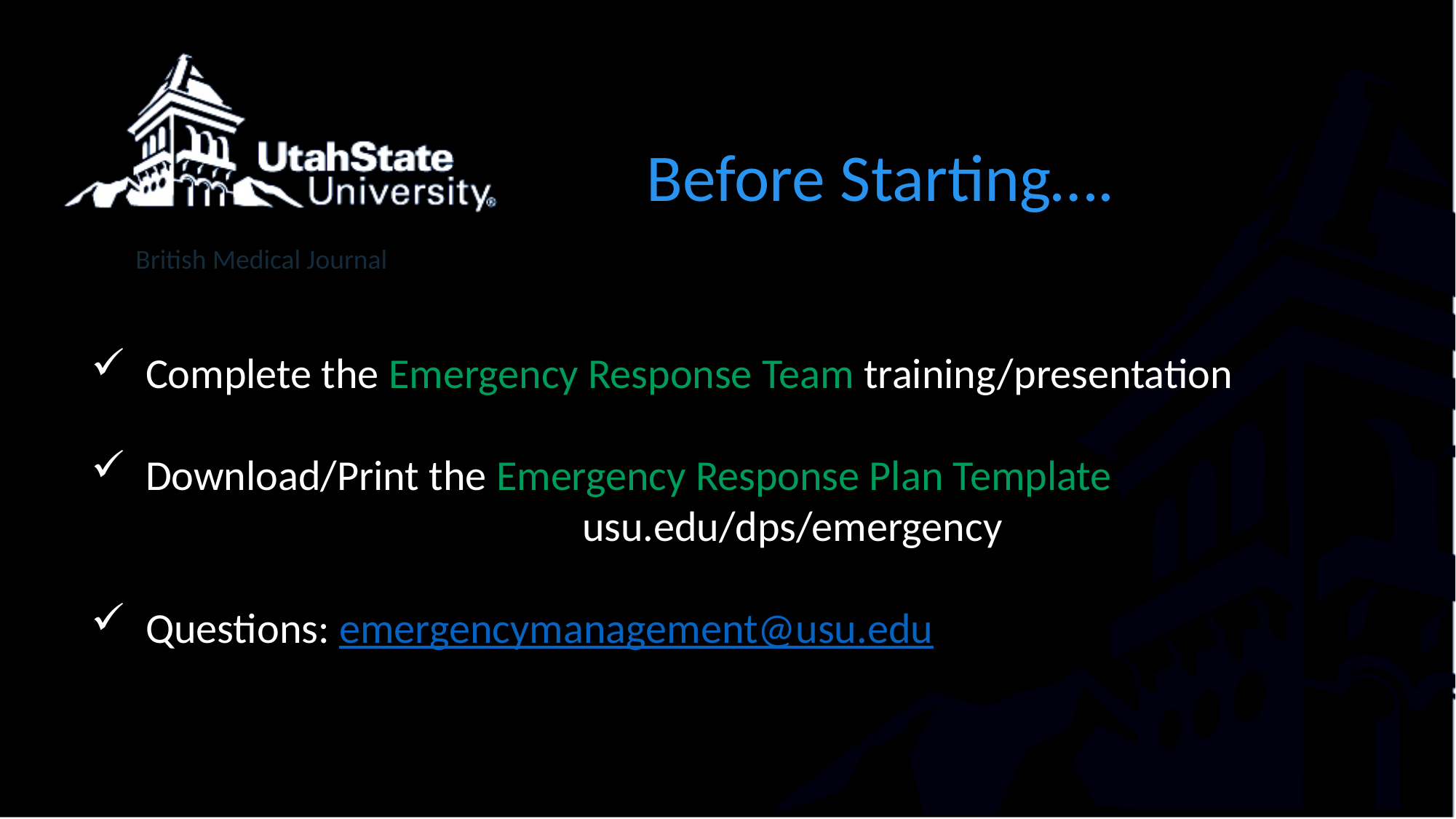

Before Starting….
British Medical Journal
Complete the Emergency Response Team training/presentation

Download/Print the Emergency Response Plan Template
				usu.edu/dps/emergency

Questions: emergencymanagement@usu.edu